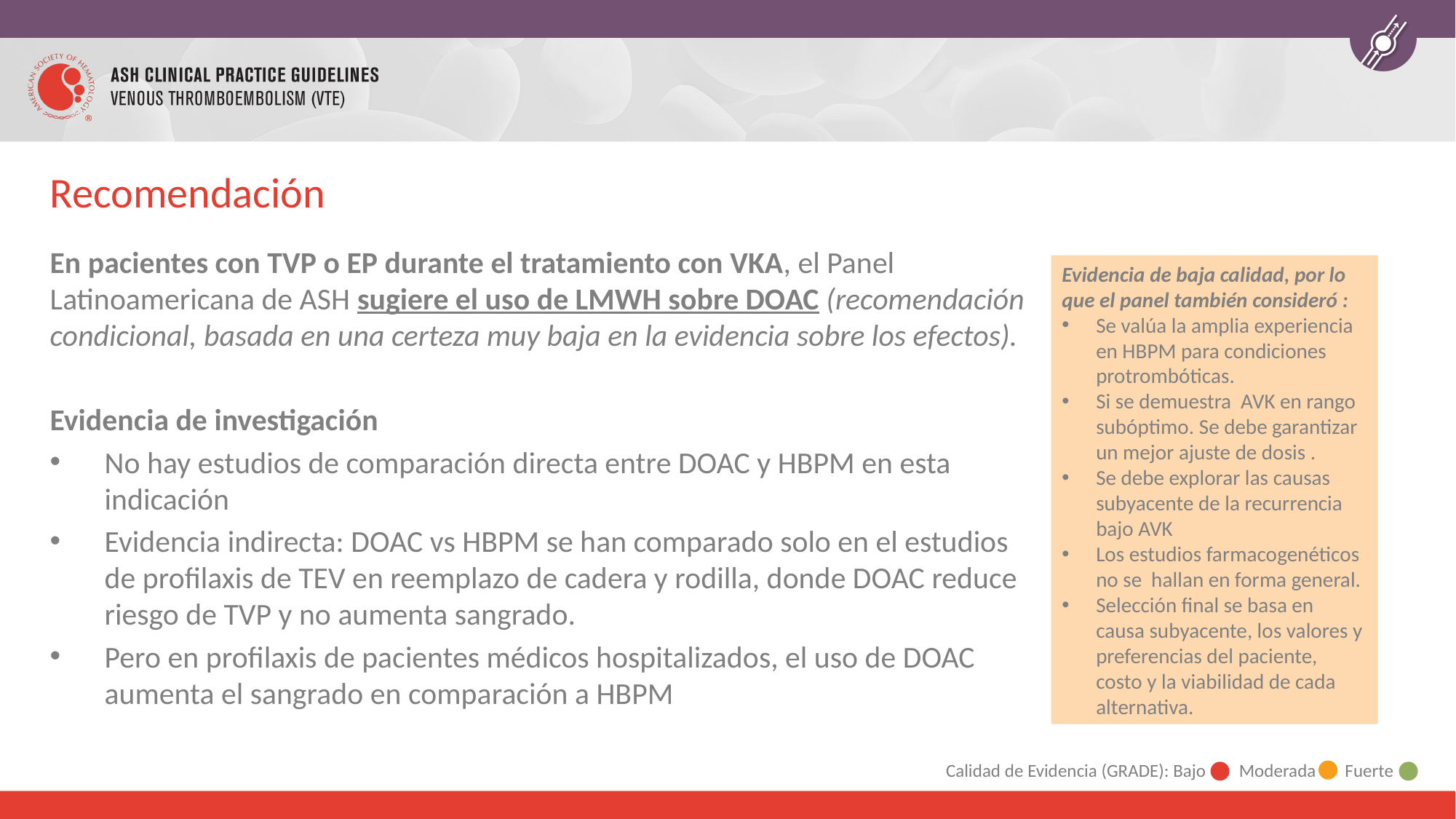

# Recomendación
En pacientes con TVP o EP durante el tratamiento con VKA, el Panel Latinoamericana de ASH sugiere el uso de LMWH sobre DOAC (recomendación condicional, basada en una certeza muy baja en la evidencia sobre los efectos).

Evidencia de investigación
No hay estudios de comparación directa entre DOAC y HBPM en esta indicación
Evidencia indirecta: DOAC vs HBPM se han comparado solo en el estudios de profilaxis de TEV en reemplazo de cadera y rodilla, donde DOAC reduce riesgo de TVP y no aumenta sangrado.
Pero en profilaxis de pacientes médicos hospitalizados, el uso de DOAC aumenta el sangrado en comparación a HBPM

Evidencia de baja calidad, por lo que el panel también consideró :
Se valúa la amplia experiencia en HBPM para condiciones protrombóticas.
Si se demuestra  AVK en rango subóptimo. Se debe garantizar un mejor ajuste de dosis .
Se debe explorar las causas subyacente de la recurrencia bajo AVK
Los estudios farmacogenéticos no se  hallan en forma general.
Selección final se basa en causa subyacente, los valores y preferencias del paciente, costo y la viabilidad de cada alternativa.
Calidad de Evidencia (GRADE): Bajo        Moderada       Fuerte